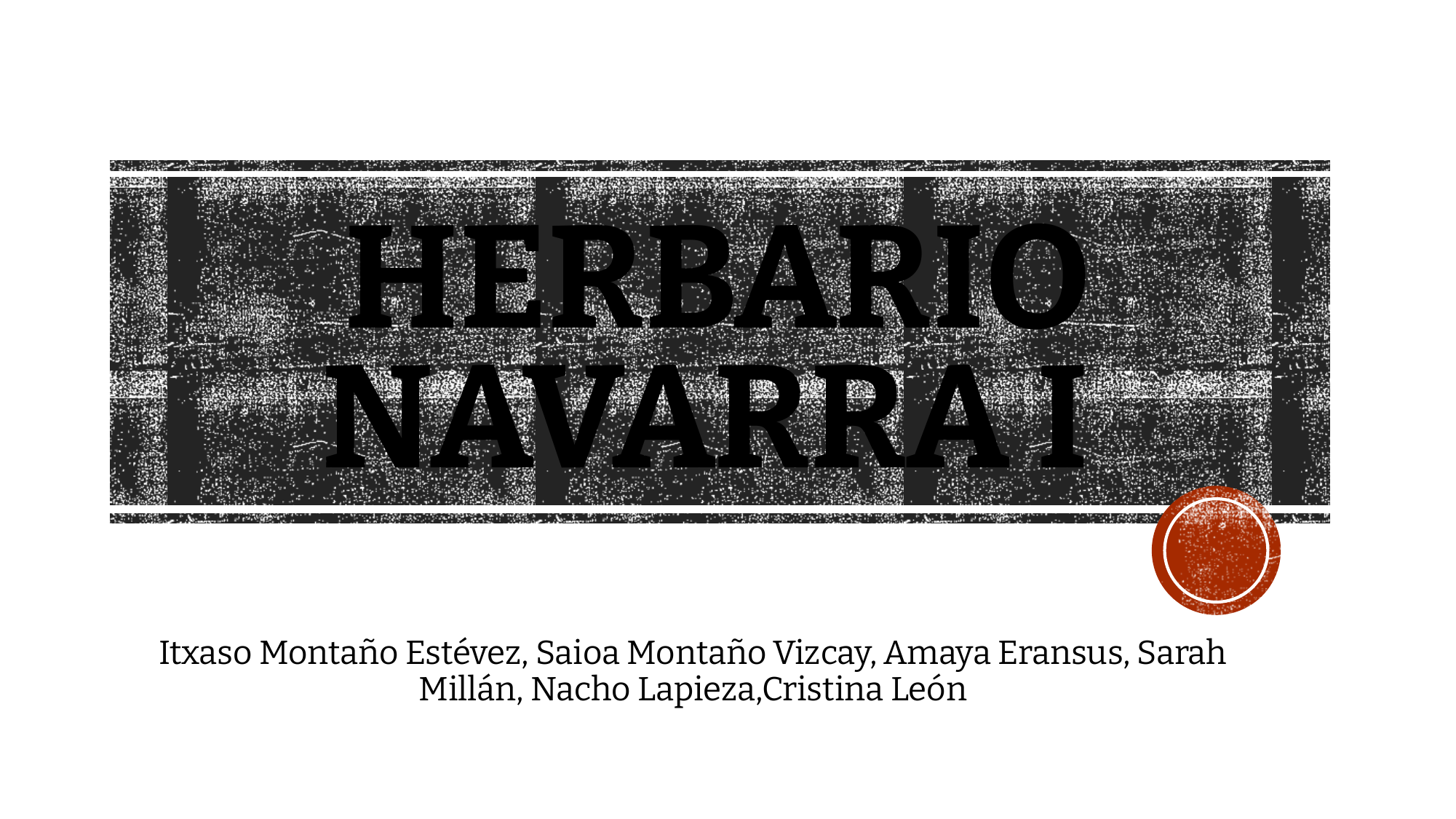

# HERBARIO NAVARRA I
Itxaso Montaño Estévez, Saioa Montaño Vizcay, Amaya Eransus, Sarah Millán, Nacho Lapieza,Cristina León